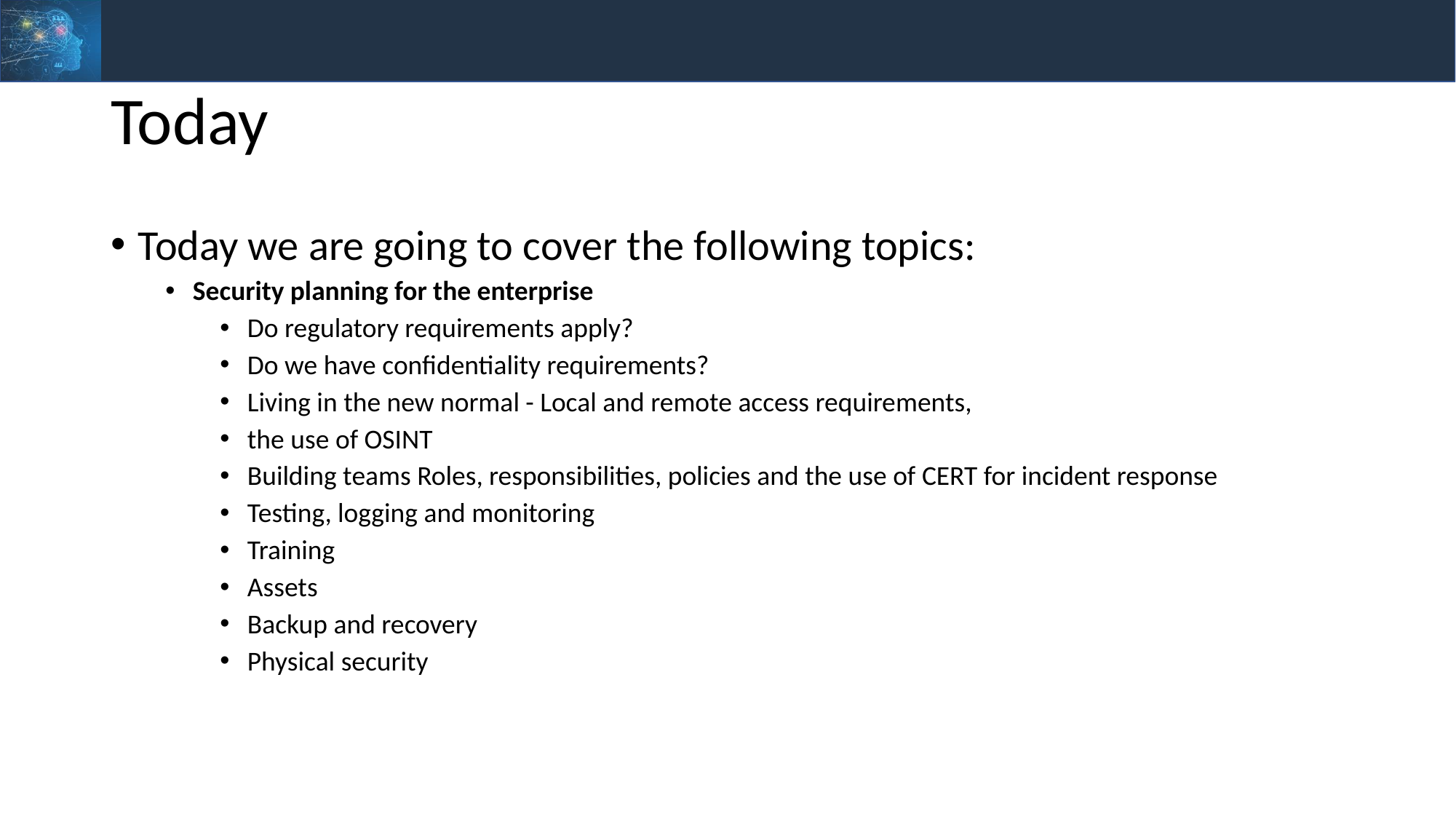

# Today
Today we are going to cover the following topics:
Security planning for the enterprise
Do regulatory requirements apply?
Do we have confidentiality requirements?
Living in the new normal - Local and remote access requirements,
the use of OSINT
Building teams Roles, responsibilities, policies and the use of CERT for incident response
Testing, logging and monitoring
Training
Assets
Backup and recovery
Physical security